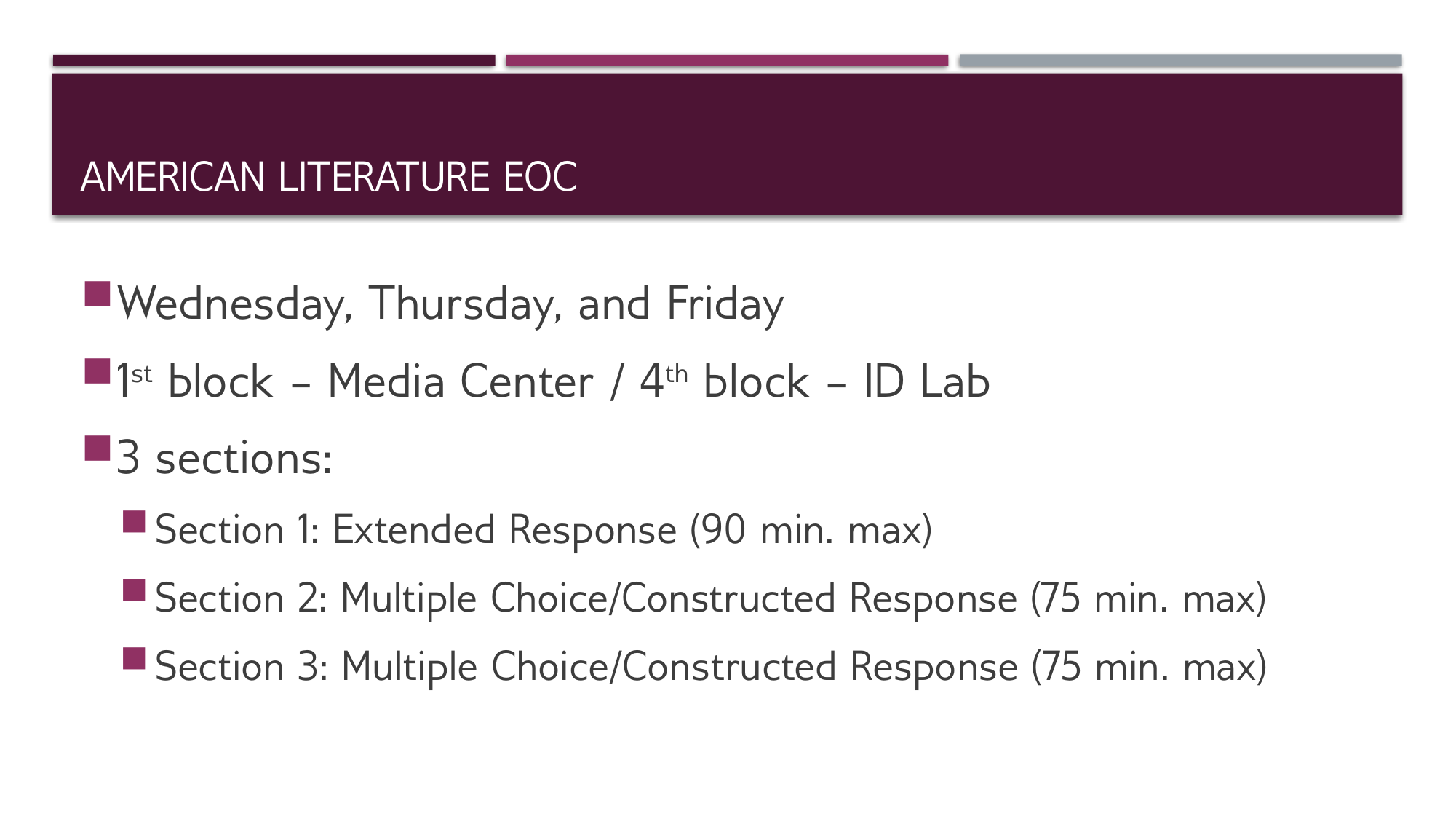

# American Literature EOC
Wednesday, Thursday, and Friday
1st block – Media Center / 4th block – ID Lab
3 sections:
Section 1: Extended Response (90 min. max)
Section 2: Multiple Choice/Constructed Response (75 min. max)
Section 3: Multiple Choice/Constructed Response (75 min. max)